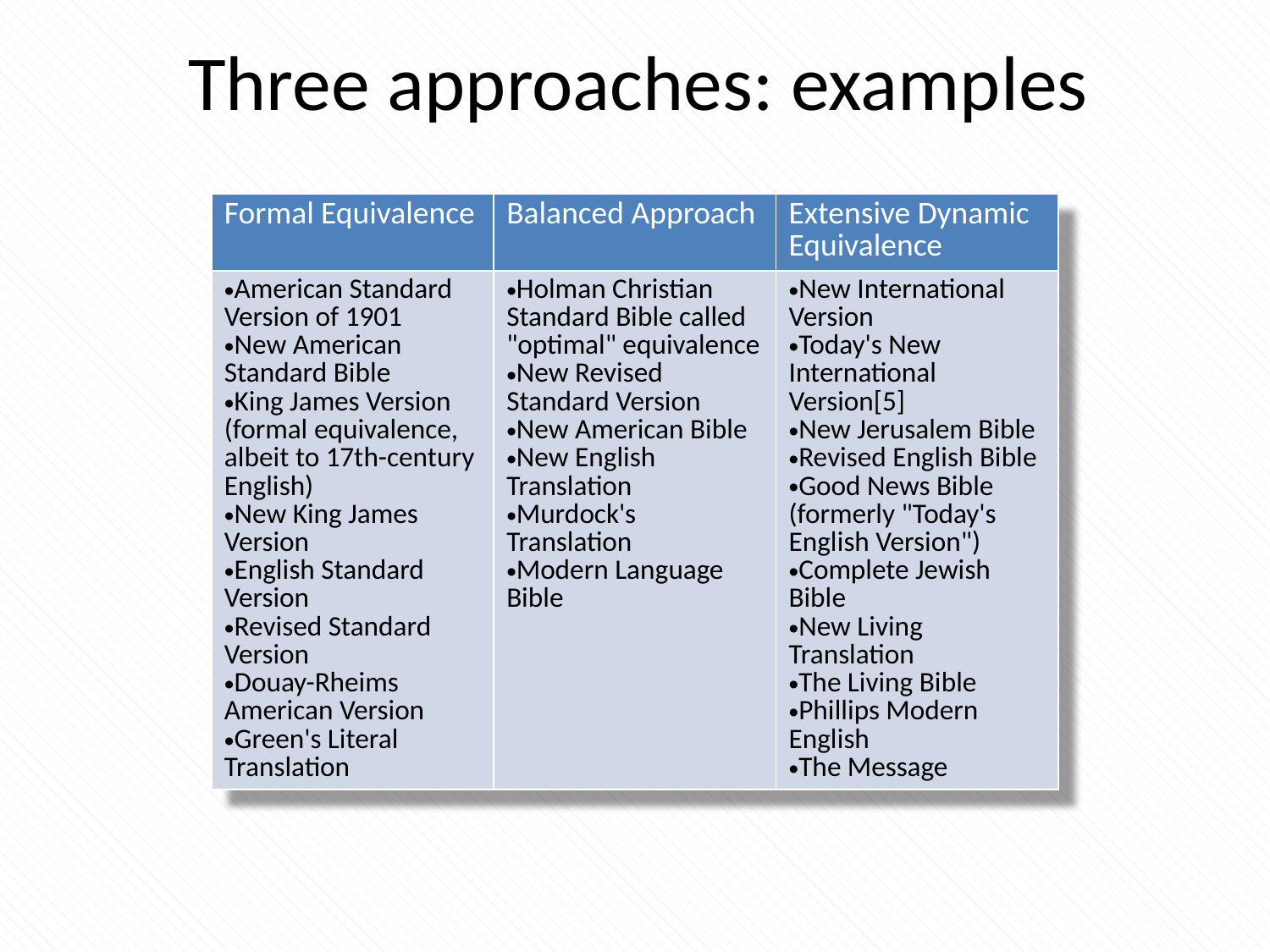

# Three approaches: examples
| Formal Equivalence | Balanced Approach | Extensive Dynamic Equivalence |
| --- | --- | --- |
| American Standard Version of 1901 New American Standard Bible King James Version (formal equivalence, albeit to 17th-century English) New King James Version English Standard Version Revised Standard Version Douay-Rheims American Version Green's Literal Translation | Holman Christian Standard Bible called "optimal" equivalence New Revised Standard Version New American Bible New English Translation Murdock's Translation Modern Language Bible | New International Version Today's New International Version[5] New Jerusalem Bible Revised English Bible Good News Bible (formerly "Today's English Version") Complete Jewish Bible New Living Translation The Living Bible Phillips Modern English The Message |